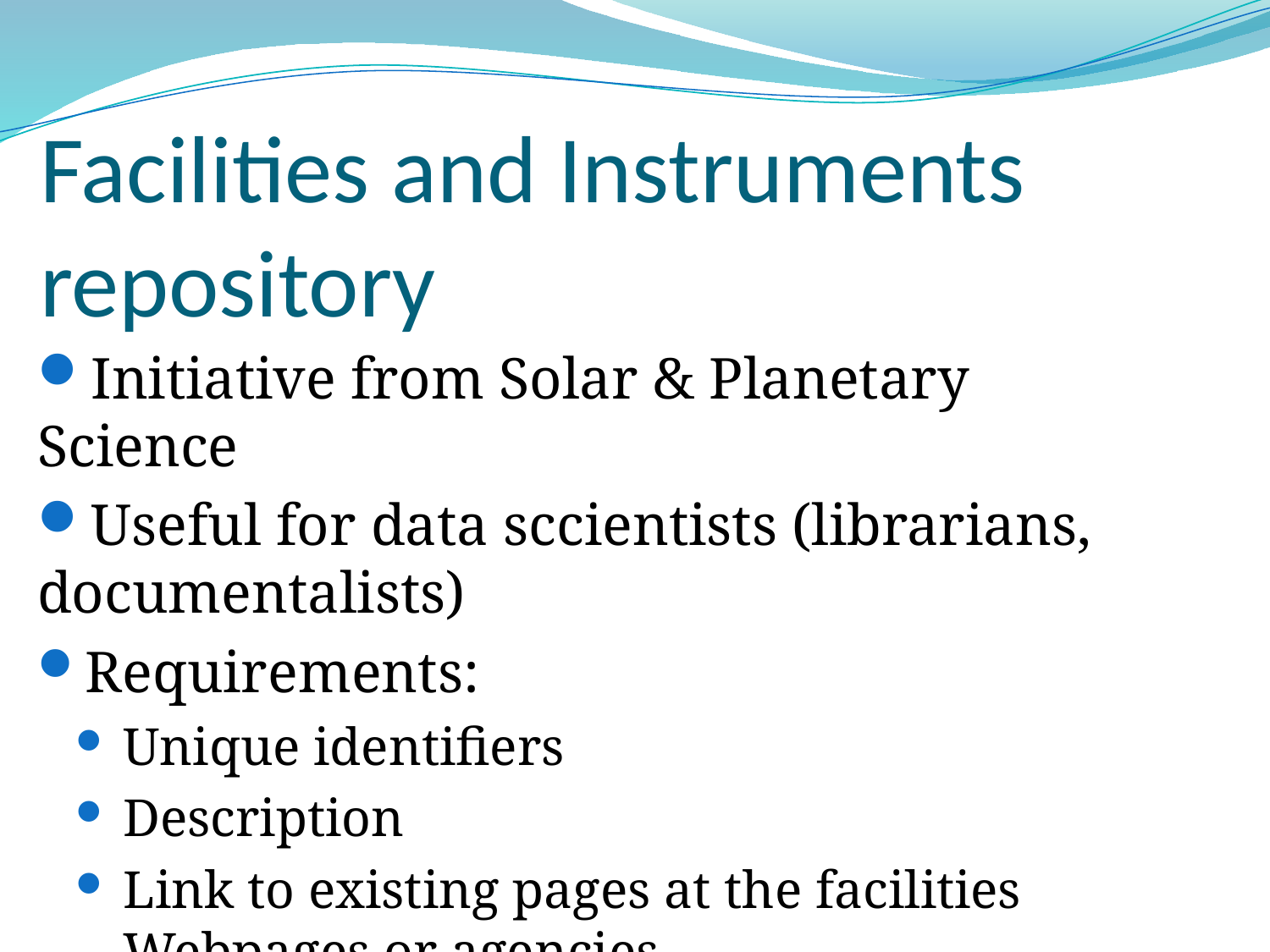

# Facilities and Instruments repository
Initiative from Solar & Planetary Science
Useful for data sccientists (librarians, documentalists)
Requirements:
Unique identifiers
Description
Link to existing pages at the facilities Webpages or agencies